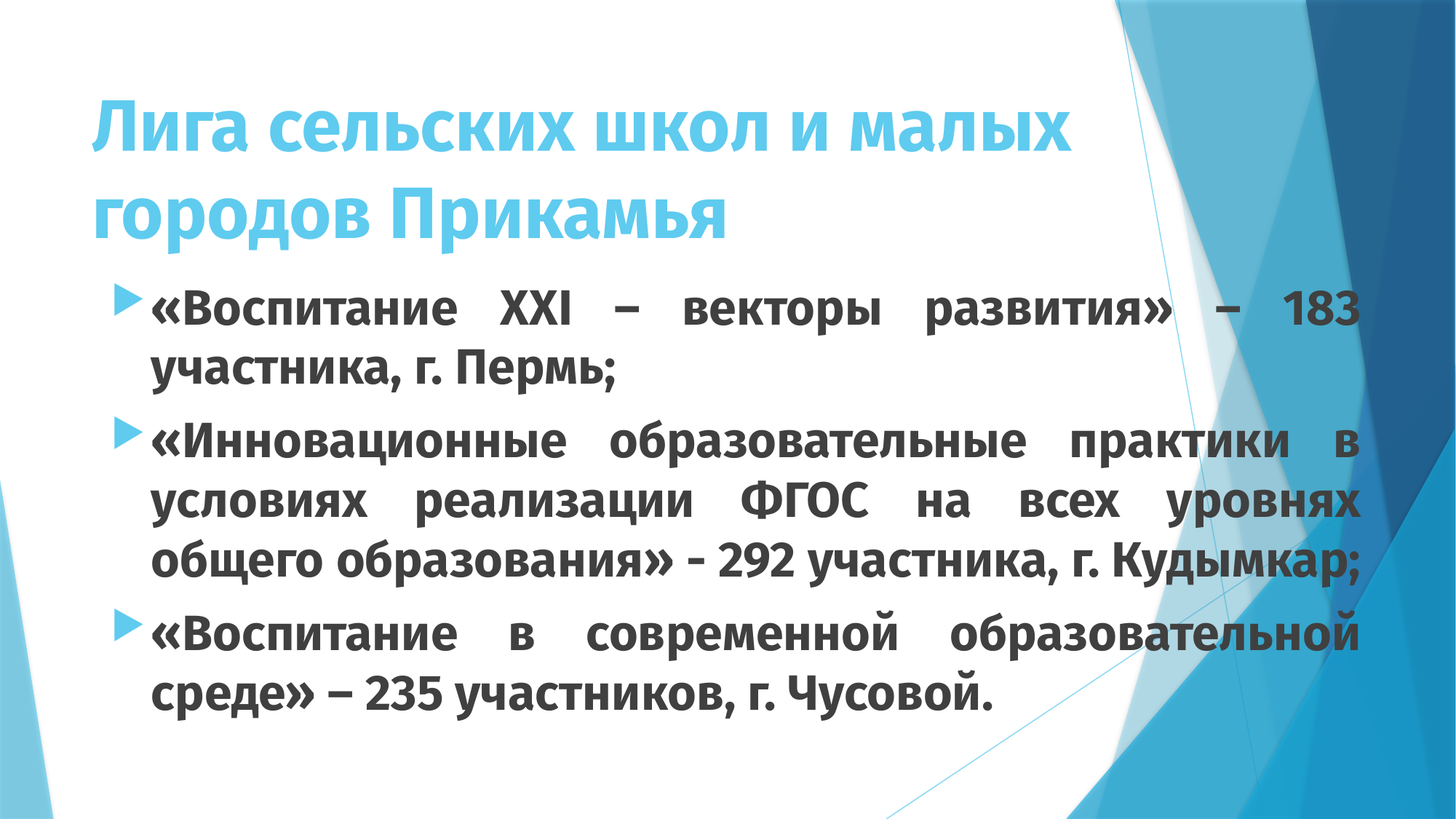

# Лига сельских школ и малых городов Прикамья
«Воспитание ХХI – векторы развития» – 183 участника, г. Пермь;
«Инновационные образовательные практики в условиях реализации ФГОС на всех уровнях общего образования» - 292 участника, г. Кудымкар;
«Воспитание в современной образовательной среде» – 235 участников, г. Чусовой.